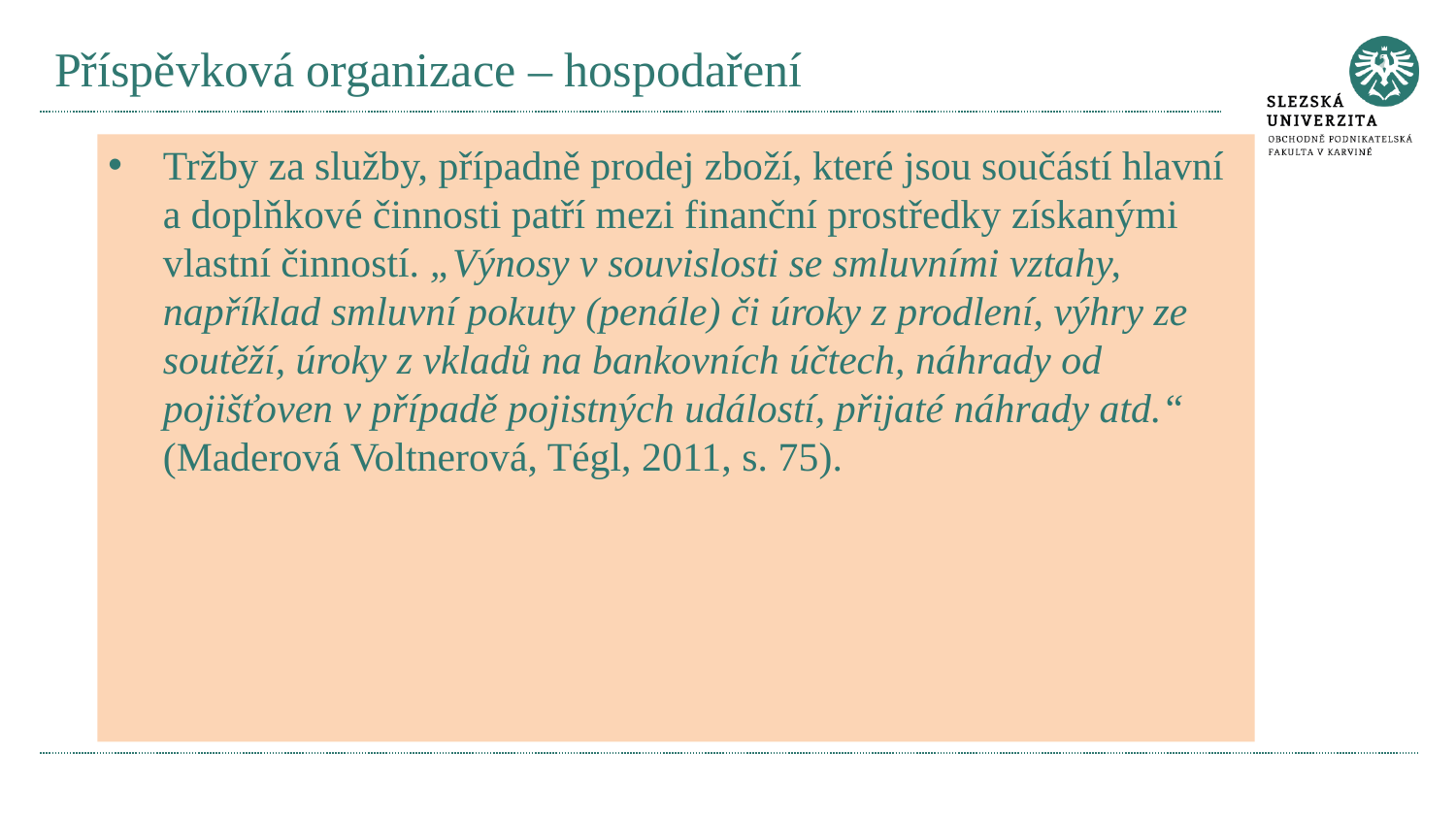

# Příspěvková organizace – hospodaření
Tržby za služby, případně prodej zboží, které jsou součástí hlavní a doplňkové činnosti patří mezi finanční prostředky získanými vlastní činností. „Výnosy v souvislosti se smluvními vztahy, například smluvní pokuty (penále) či úroky z prodlení, výhry ze soutěží, úroky z vkladů na bankovních účtech, náhrady od pojišťoven v případě pojistných událostí, přijaté náhrady atd.“ (Maderová Voltnerová, Tégl, 2011, s. 75).